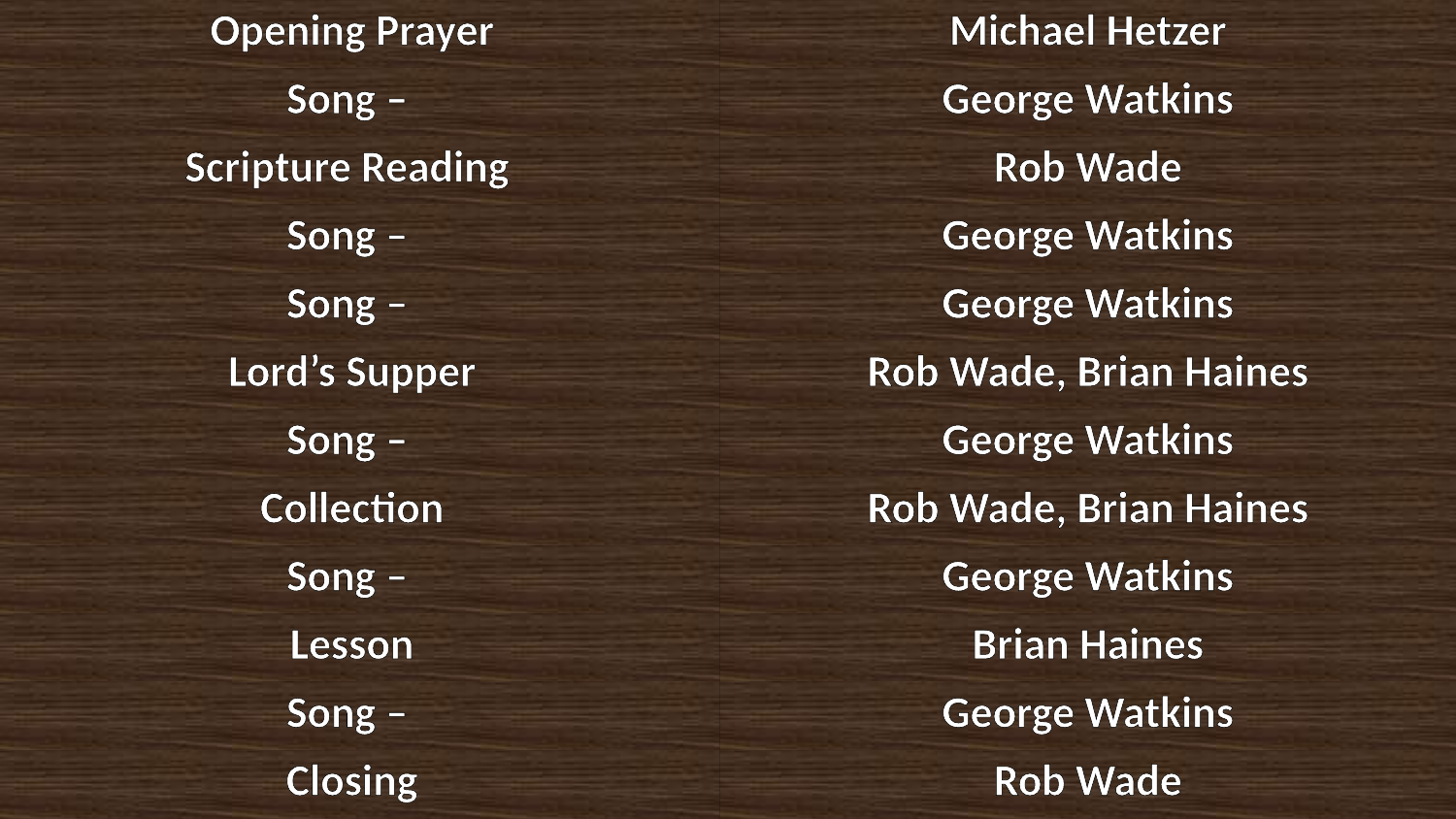

| Opening Prayer | Michael Hetzer |
| --- | --- |
| Song – | George Watkins |
| Scripture Reading | Rob Wade |
| Song – | George Watkins |
| Song – | George Watkins |
| Lord’s Supper | Rob Wade, Brian Haines |
| Song – | George Watkins |
| Collection | Rob Wade, Brian Haines |
| Song – | George Watkins |
| Lesson | Brian Haines |
| Song – | George Watkins |
| Closing | Rob Wade |